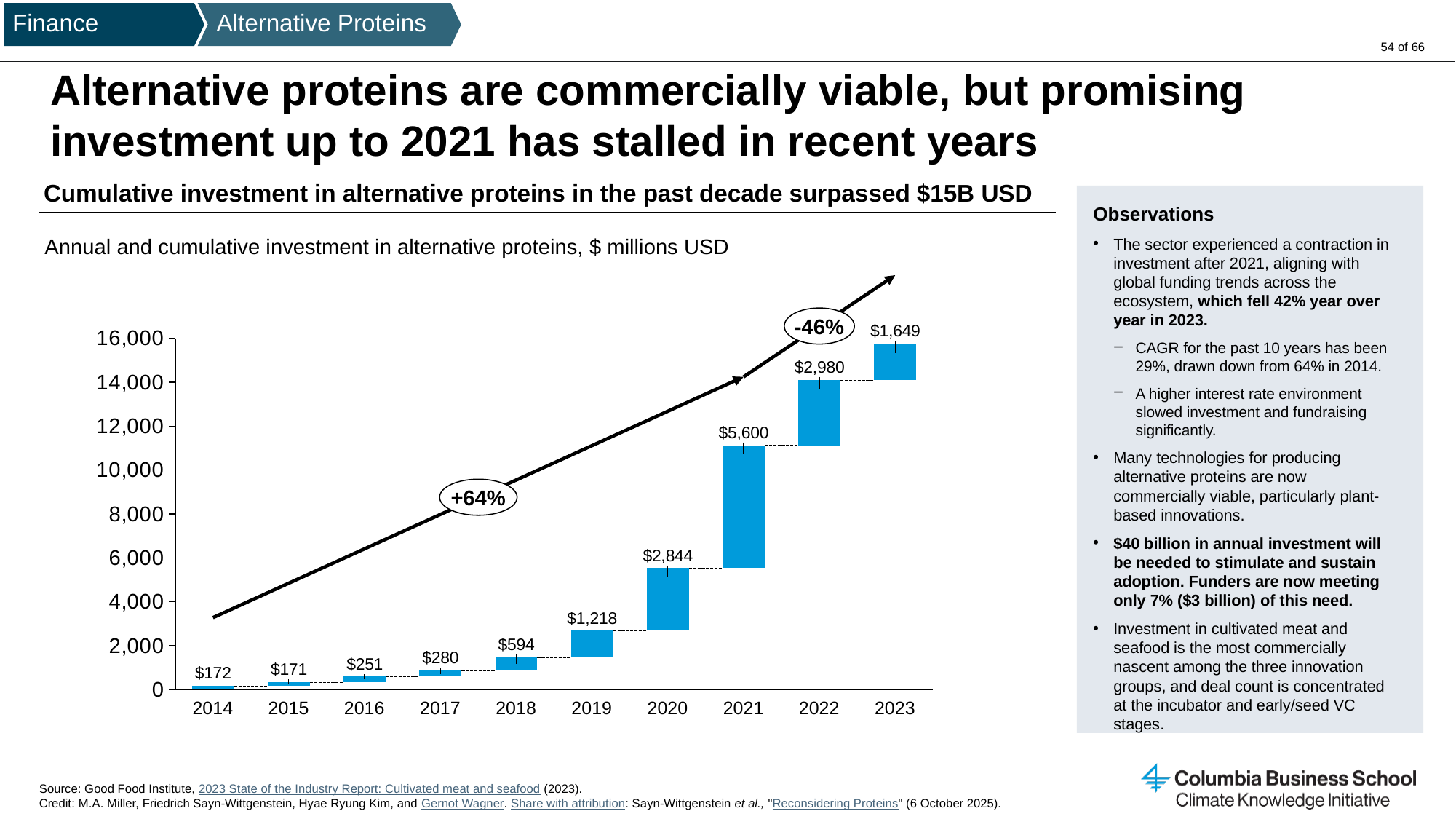

Finance
Alternative Proteins
# Alternative proteins are commercially viable, but promising investment up to 2021 has stalled in recent years
Cumulative investment in alternative proteins in the past decade surpassed $15B USD
Observations
The sector experienced a contraction in investment after 2021, aligning with global funding trends across the ecosystem, which fell 42% year over year in 2023.
CAGR for the past 10 years has been 29%, drawn down from 64% in 2014.
A higher interest rate environment slowed investment and fundraising significantly.
Many technologies for producing alternative proteins are now commercially viable, particularly plant-based innovations.
$40 billion in annual investment will be needed to stimulate and sustain adoption. Funders are now meeting only 7% ($3 billion) of this need.
Investment in cultivated meat and seafood is the most commercially nascent among the three innovation groups, and deal count is concentrated at the incubator and early/seed VC stages.
Annual and cumulative investment in alternative proteins, $ millions USD

### Chart

| Category |  |  |
|---|---|---|
-46%
+64%
2014
2015
2016
2017
2018
2019
2020
2021
2022
2023

Source: Good Food Institute, 2023 State of the Industry Report: Cultivated meat and seafood (2023).
Credit: M.A. Miller, Friedrich Sayn-Wittgenstein, Hyae Ryung Kim, and Gernot Wagner. Share with attribution: Sayn-Wittgenstein et al., "Reconsidering Proteins" (6 October 2025).